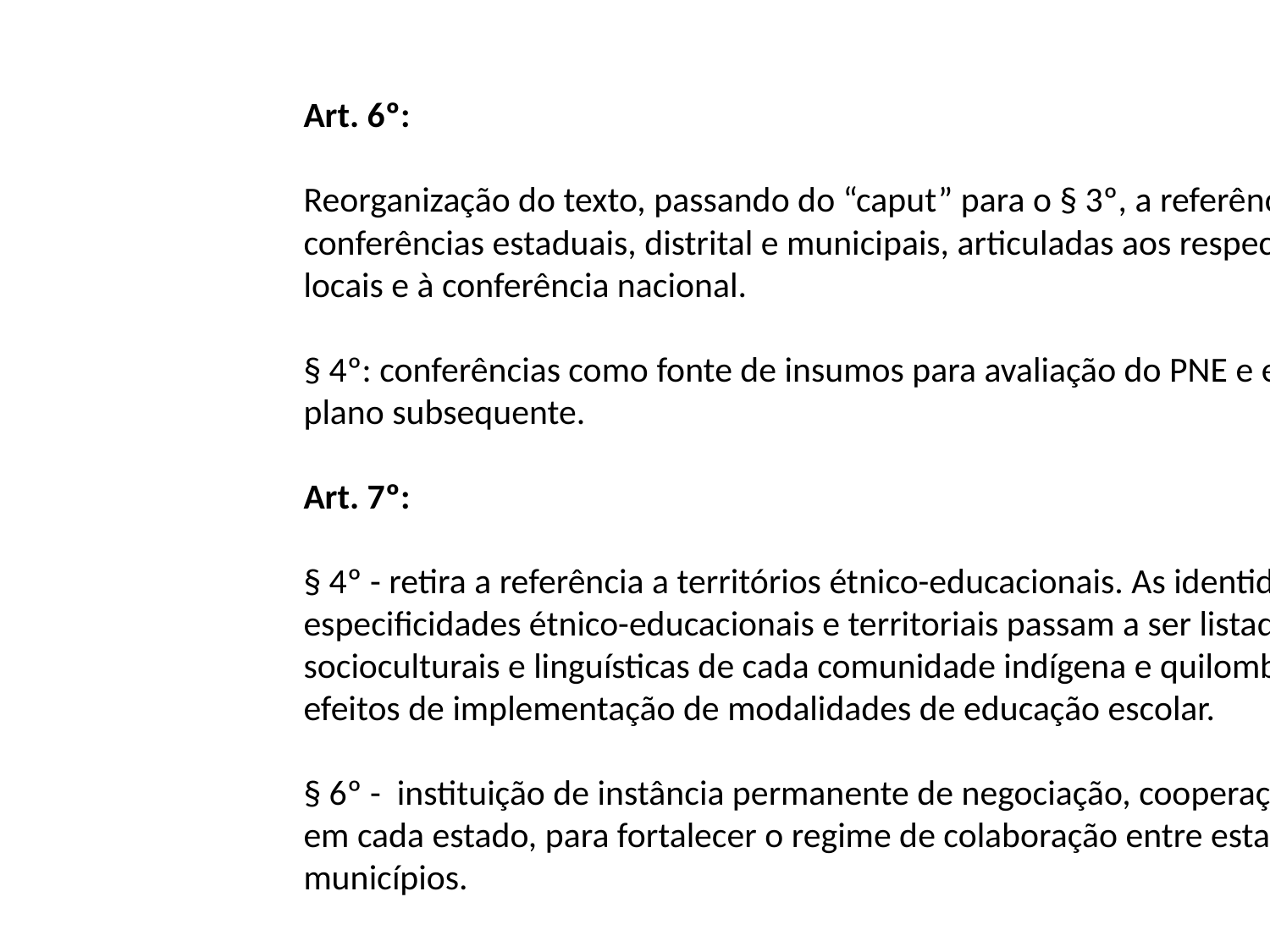

Art. 6º:

Reorganização do texto, passando do “caput” para o § 3º, a referência às
conferências estaduais, distrital e municipais, articuladas aos respectivos planos
locais e à conferência nacional.

§ 4º: conferências como fonte de insumos para avaliação do PNE e elaboração do
plano subsequente.

Art. 7º:

§ 4º - retira a referência a territórios étnico-educacionais. As identidades e
especificidades étnico-educacionais e territoriais passam a ser listadas, ao lado das
socioculturais e linguísticas de cada comunidade indígena e quilombola para
efeitos de implementação de modalidades de educação escolar.

§ 6º -  instituição de instância permanente de negociação, cooperação e pactuação
em cada estado, para fortalecer o regime de colaboração entre estados e
municípios.